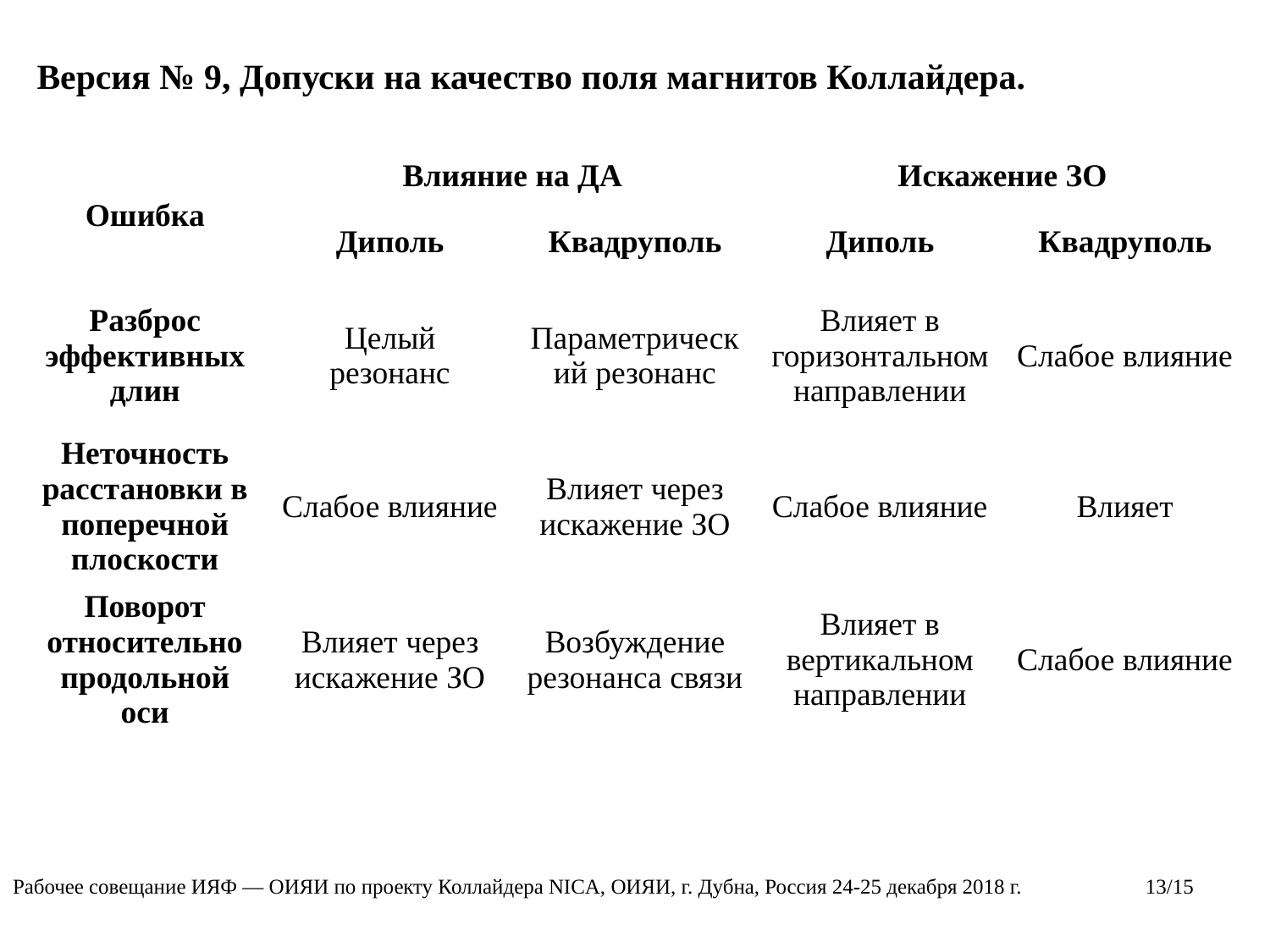

# Версия № 9, Допуски на качество поля магнитов Коллайдера.

| Ошибка | Влияние на ДА |  | Искажение ЗО |  |
| --- | --- | --- | --- | --- |
|  | Диполь | Квадруполь | Диполь | Квадруполь |
| Разброс эффективных длин | Целый резонанс | Параметрический резонанс | Влияет в горизонтальном направлении | Слабое влияние |
| Неточность расстановки в поперечной плоскости | Слабое влияние | Влияет через искажение ЗО | Слабое влияние | Влияет |
| Поворот относительно продольной оси | Влияет через искажение ЗО | Возбуждение резонанса связи | Влияет в вертикальном направлении | Слабое влияние |
Рабочее совещание ИЯФ — ОИЯИ по проекту Коллайдера NICA, ОИЯИ, г. Дубна, Россия 24-25 декабря 2018 г.
13/15